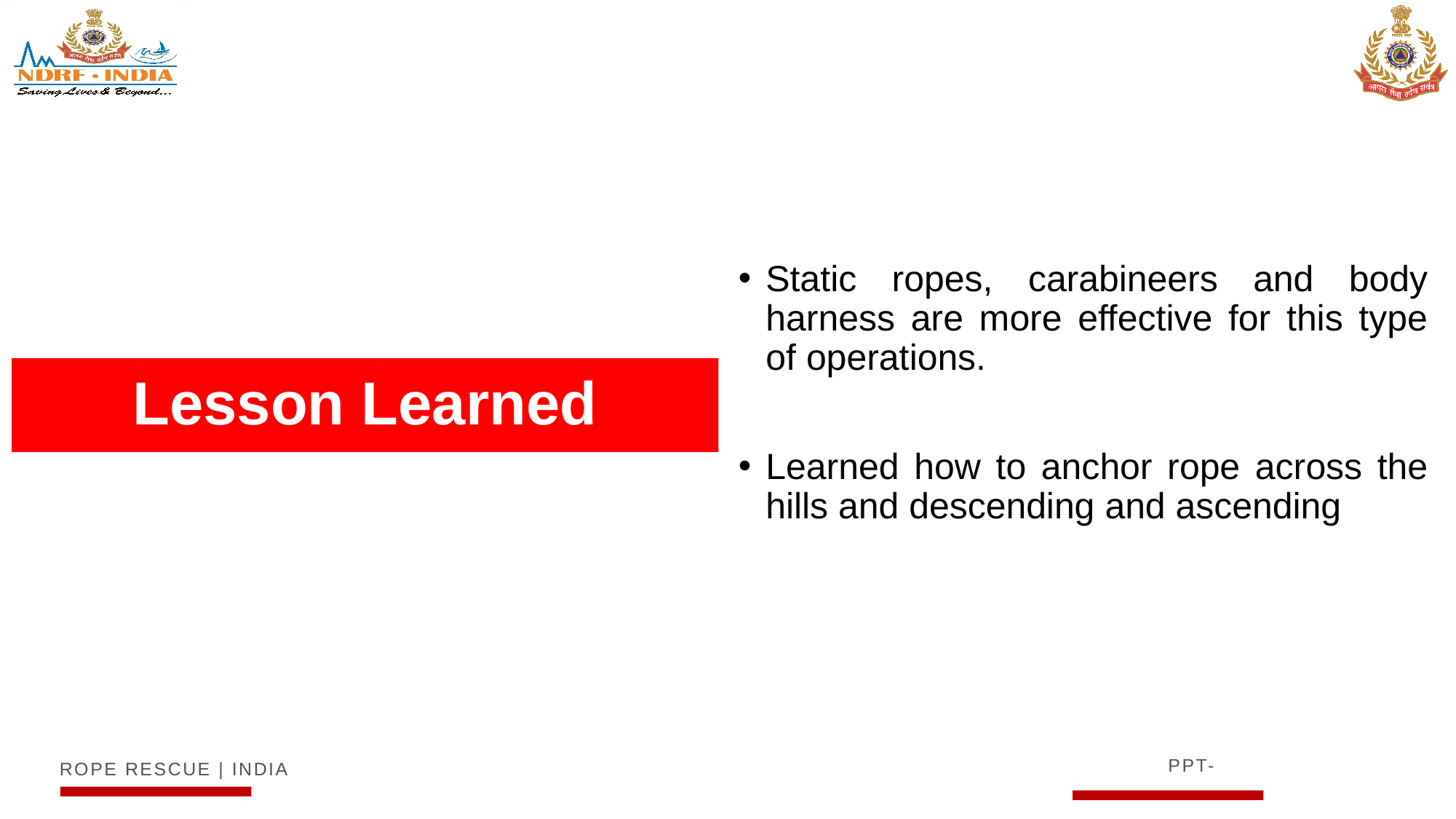

Static ropes, carabineers and body harness are more effective for this type of operations.

Learned how to anchor rope across the hills and descending and ascending
# Lesson Learned